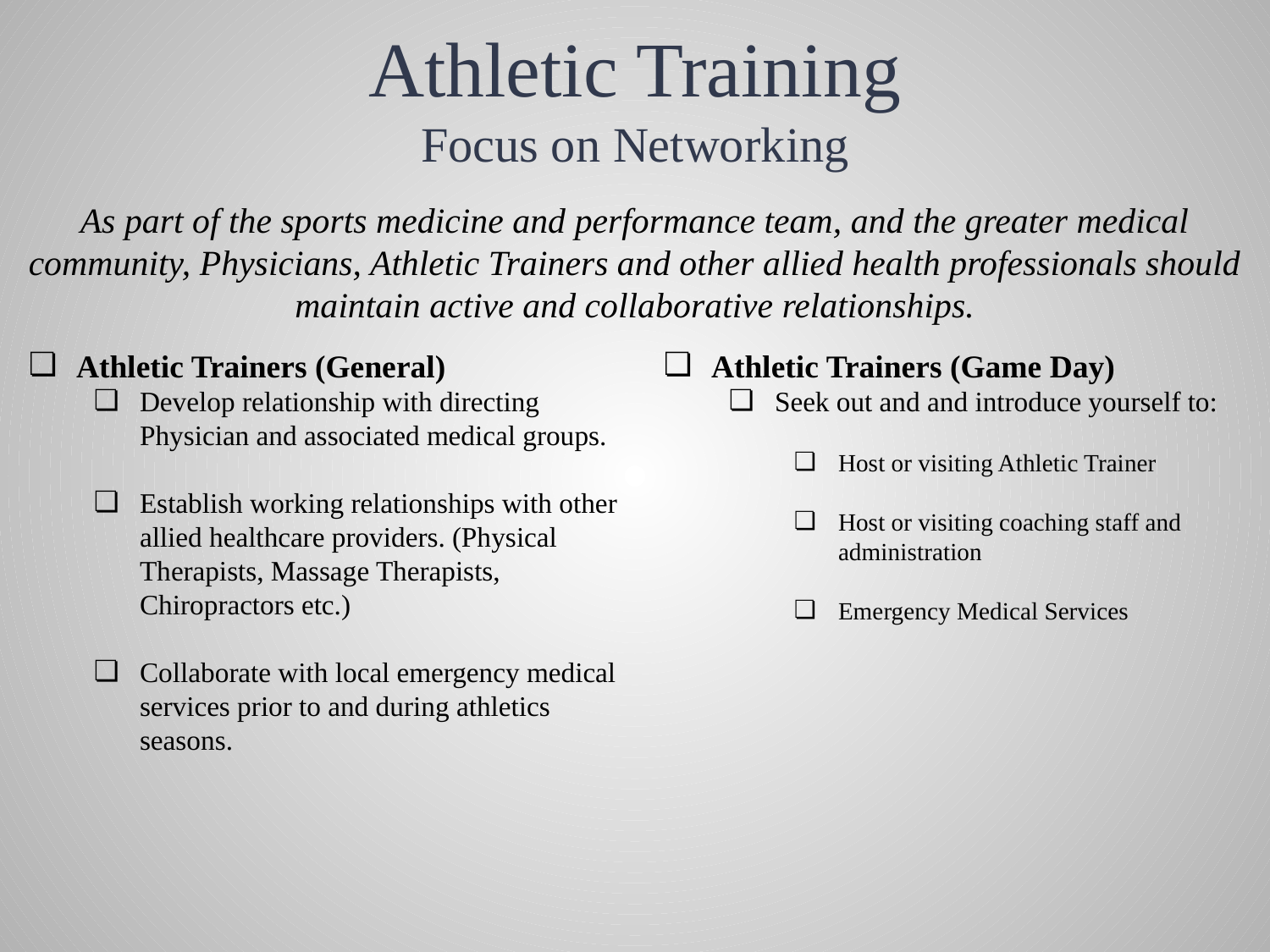

# Athletic Training
Focus on Networking
As part of the sports medicine and performance team, and the greater medical community, Physicians, Athletic Trainers and other allied health professionals should maintain active and collaborative relationships.
Athletic Trainers (General)
Develop relationship with directing Physician and associated medical groups.

Establish working relationships with other allied healthcare providers. (Physical Therapists, Massage Therapists, Chiropractors etc.)

Collaborate with local emergency medical services prior to and during athletics seasons.

Athletic Trainers (Game Day)
Seek out and and introduce yourself to:

Host or visiting Athletic Trainer

Host or visiting coaching staff and administration

Emergency Medical Services